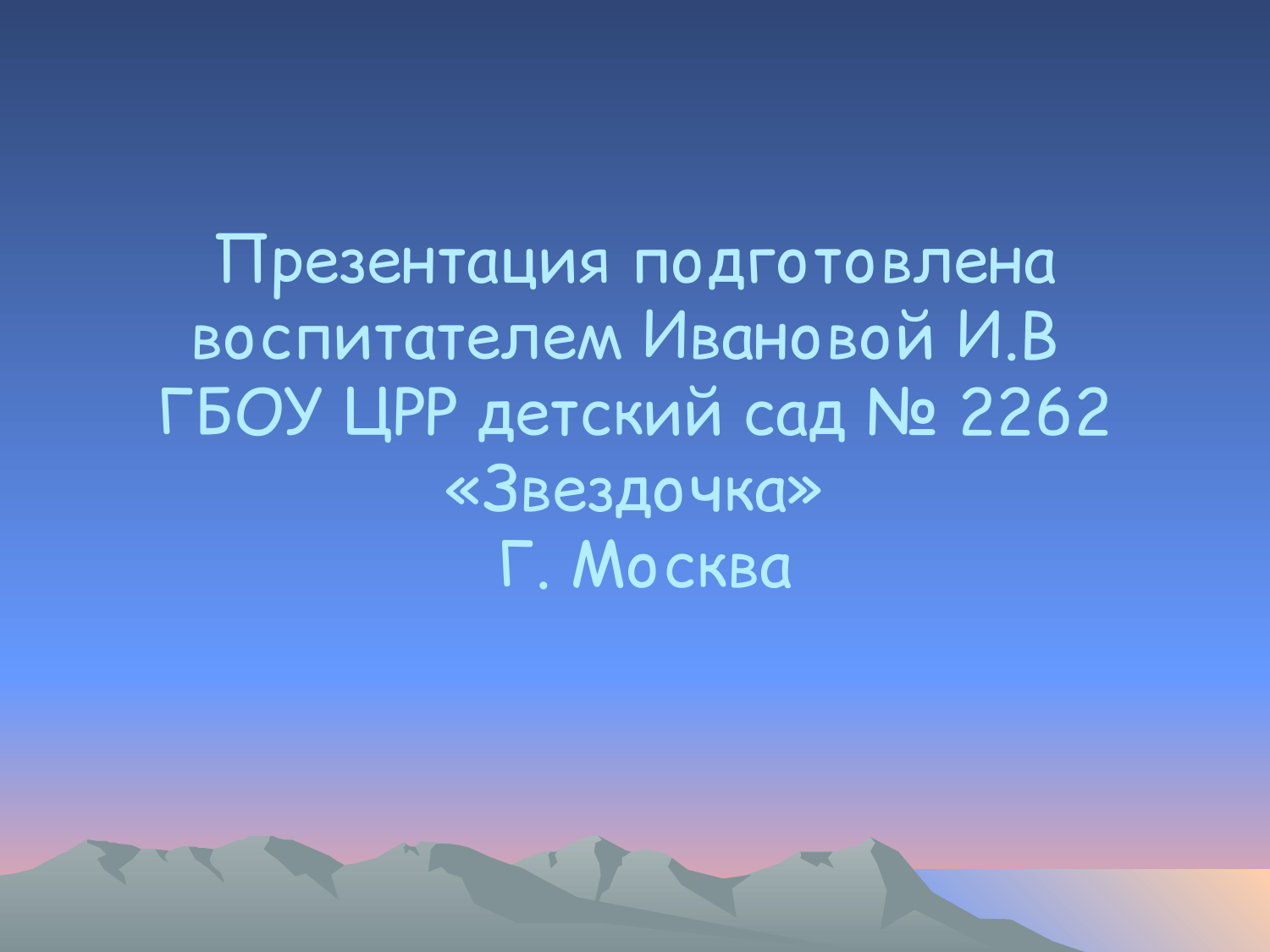

# Презентация подготовлена воспитателем Ивановой И.В ГБОУ ЦРР детский сад № 2262 «Звездочка» Г. Москва